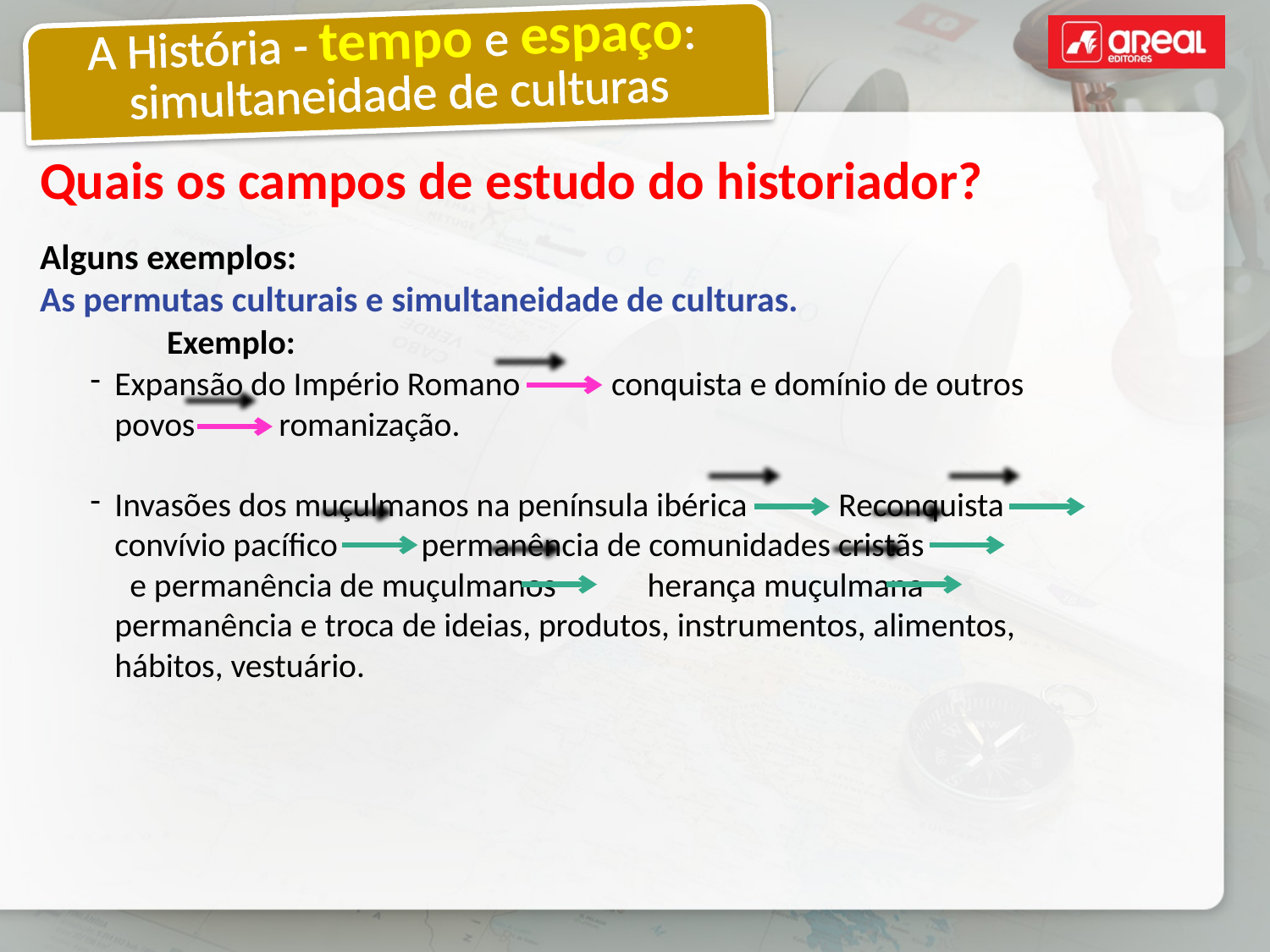

A História - tempo e espaço:
simultaneidade de culturas
Quais os campos de estudo do historiador?

Alguns exemplos:
As permutas culturais e simultaneidade de culturas.
	Exemplo:
Expansão do Império Romano            conquista e domínio de outros povos           romanização.

Invasões dos muçulmanos na península ibérica            Reconquista convívio pacífico           permanência de comunidades cristãs	           e permanência de muçulmanos            herança muçulmana     permanência e troca de ideias, produtos, instrumentos, alimentos, hábitos, vestuário.